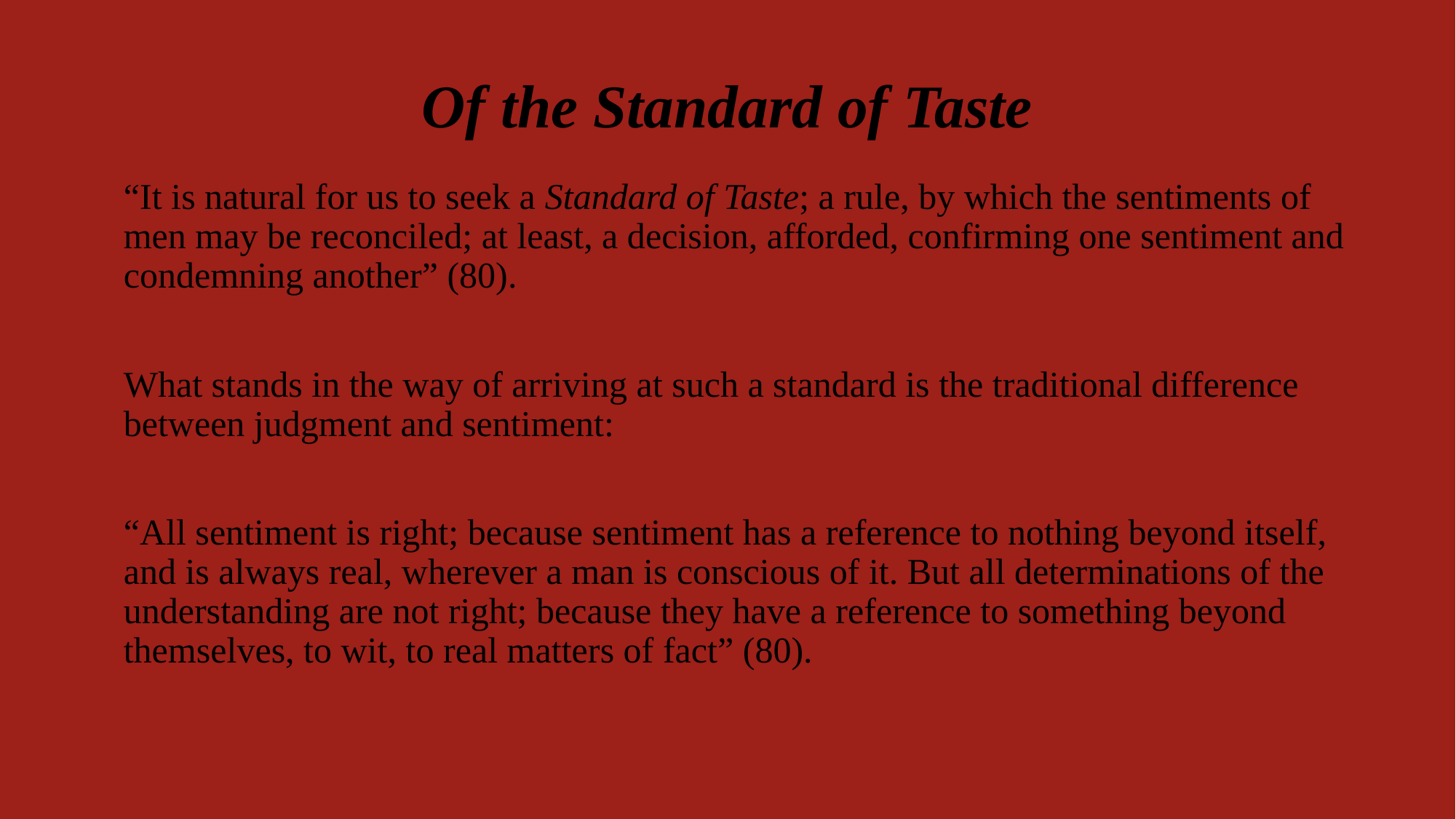

# Of the Standard of Taste
“It is natural for us to seek a Standard of Taste; a rule, by which the sentiments of men may be reconciled; at least, a decision, afforded, confirming one sentiment and condemning another” (80).

What stands in the way of arriving at such a standard is the traditional difference between judgment and sentiment:

“All sentiment is right; because sentiment has a reference to nothing beyond itself, and is always real, wherever a man is conscious of it. But all determinations of the understanding are not right; because they have a reference to something beyond themselves, to wit, to real matters of fact” (80).